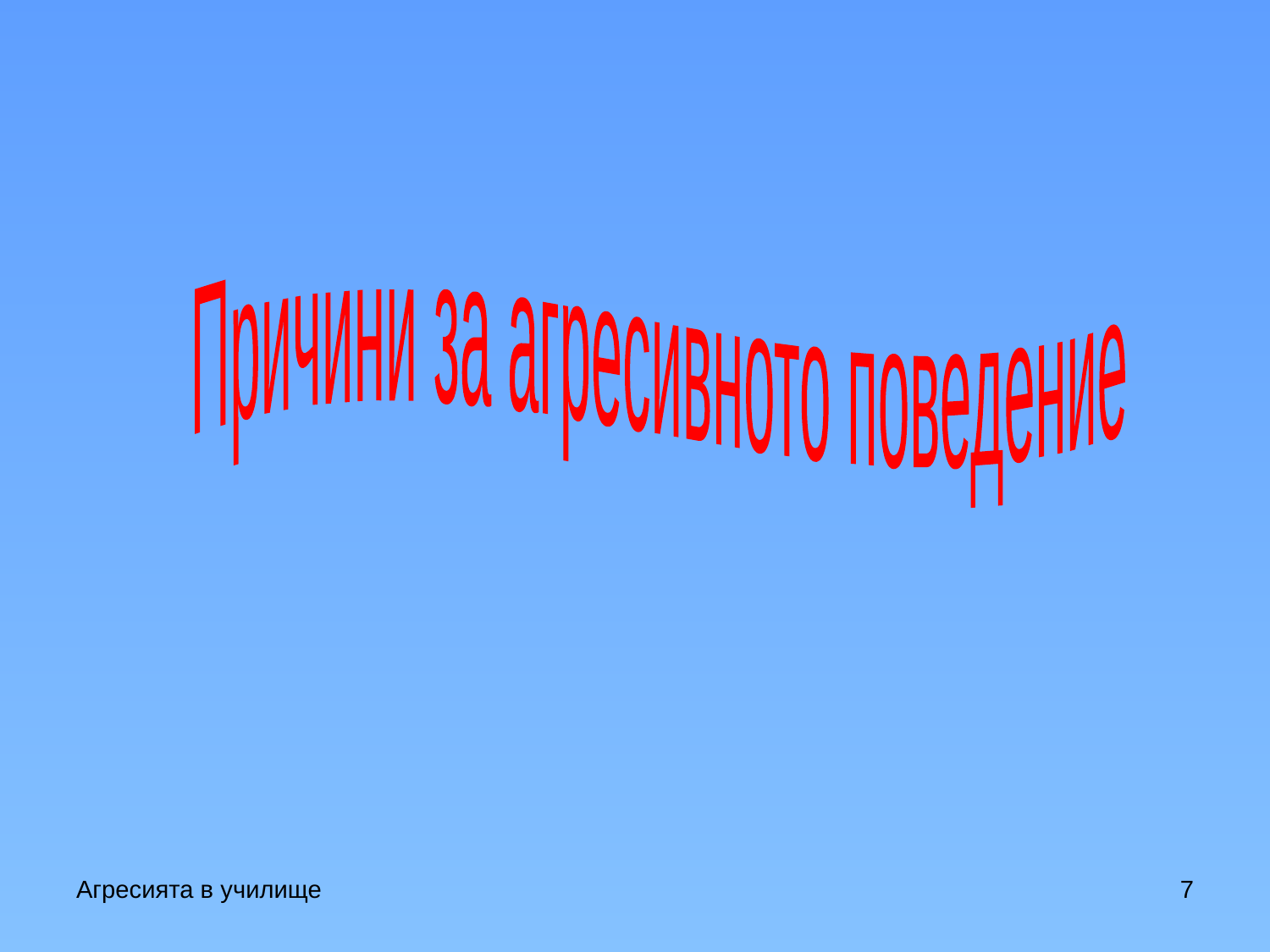

Причини за агресивното поведение
Агресията в училище
7